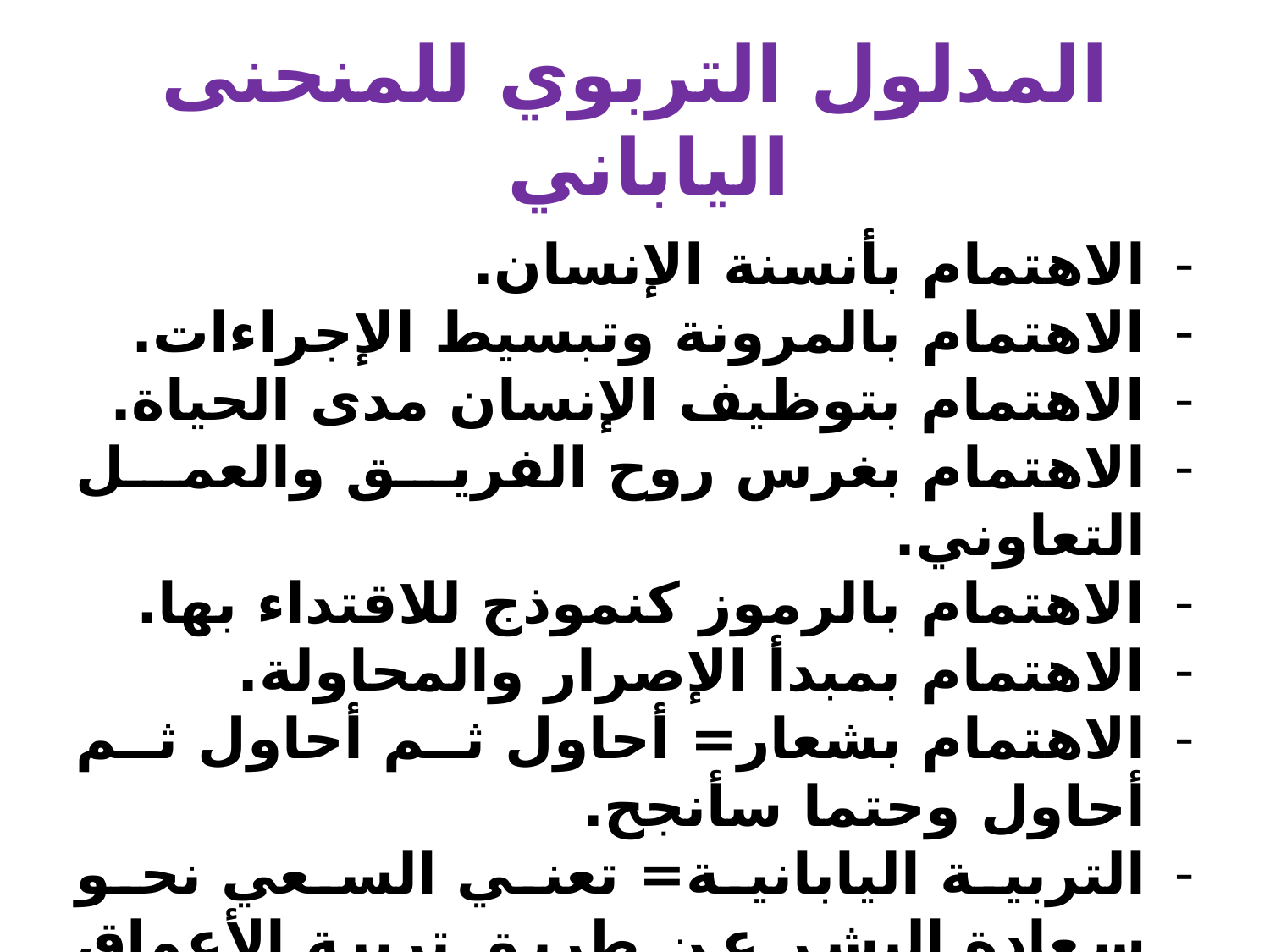

# المدلول التربوي للمنحنى الياباني
الاهتمام بأنسنة الإنسان.
الاهتمام بالمرونة وتبسيط الإجراءات.
الاهتمام بتوظيف الإنسان مدى الحياة.
الاهتمام بغرس روح الفريق والعمل التعاوني.
الاهتمام بالرموز كنموذج للاقتداء بها.
الاهتمام بمبدأ الإصرار والمحاولة.
الاهتمام بشعار= أحاول ثم أحاول ثم أحاول وحتما سأنجح.
التربية اليابانية= تعني السعي نحو سعادة البشر عن طريق تربية الأعماق من أجل الأخلاق.